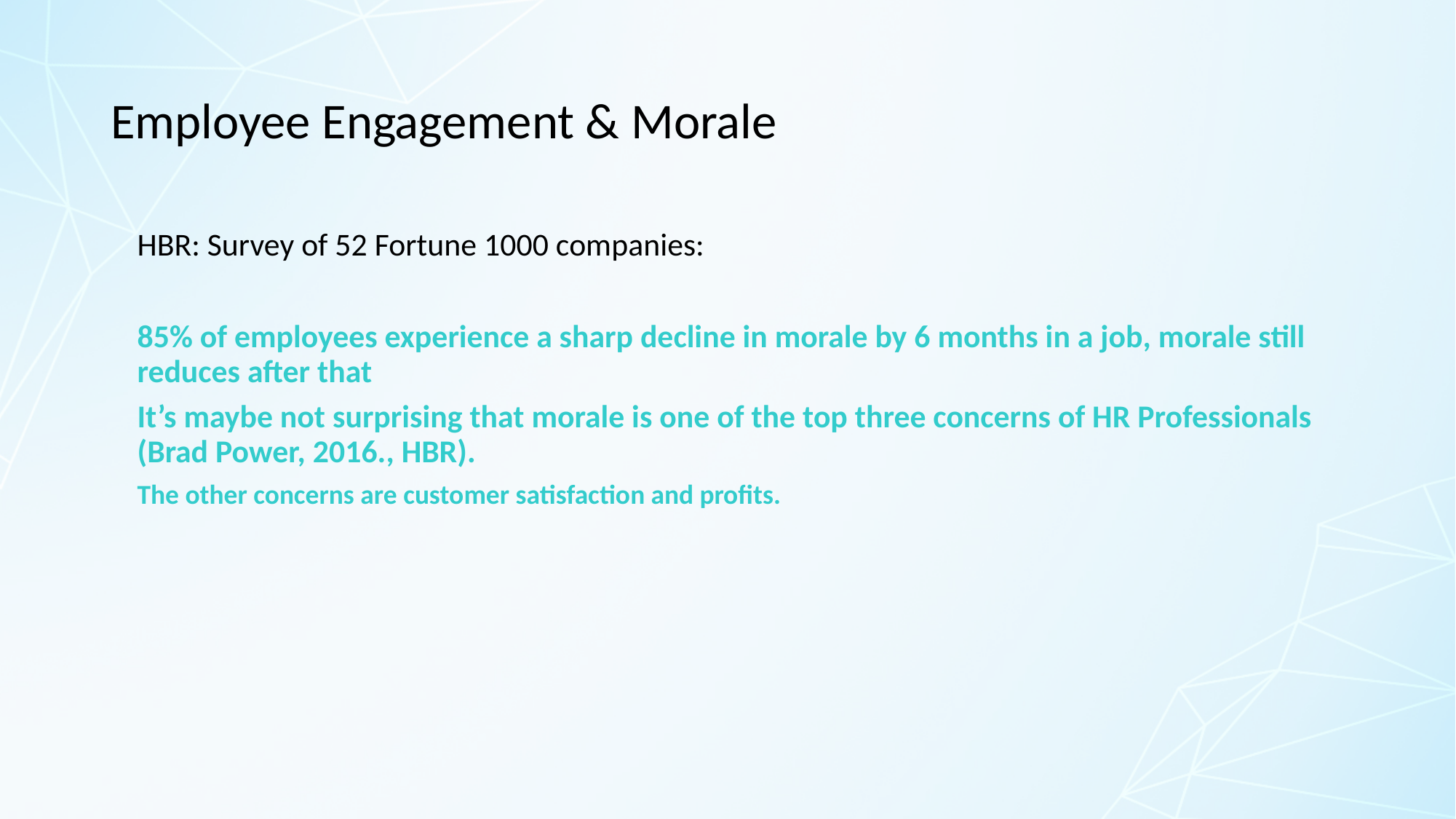

# Employee Engagement & Morale
HBR: Survey of 52 Fortune 1000 companies:

85% of employees experience a sharp decline in morale by 6 months in a job, morale still reduces after that
It’s maybe not surprising that morale is one of the top three concerns of HR Professionals (Brad Power, 2016., HBR).
The other concerns are customer satisfaction and profits.